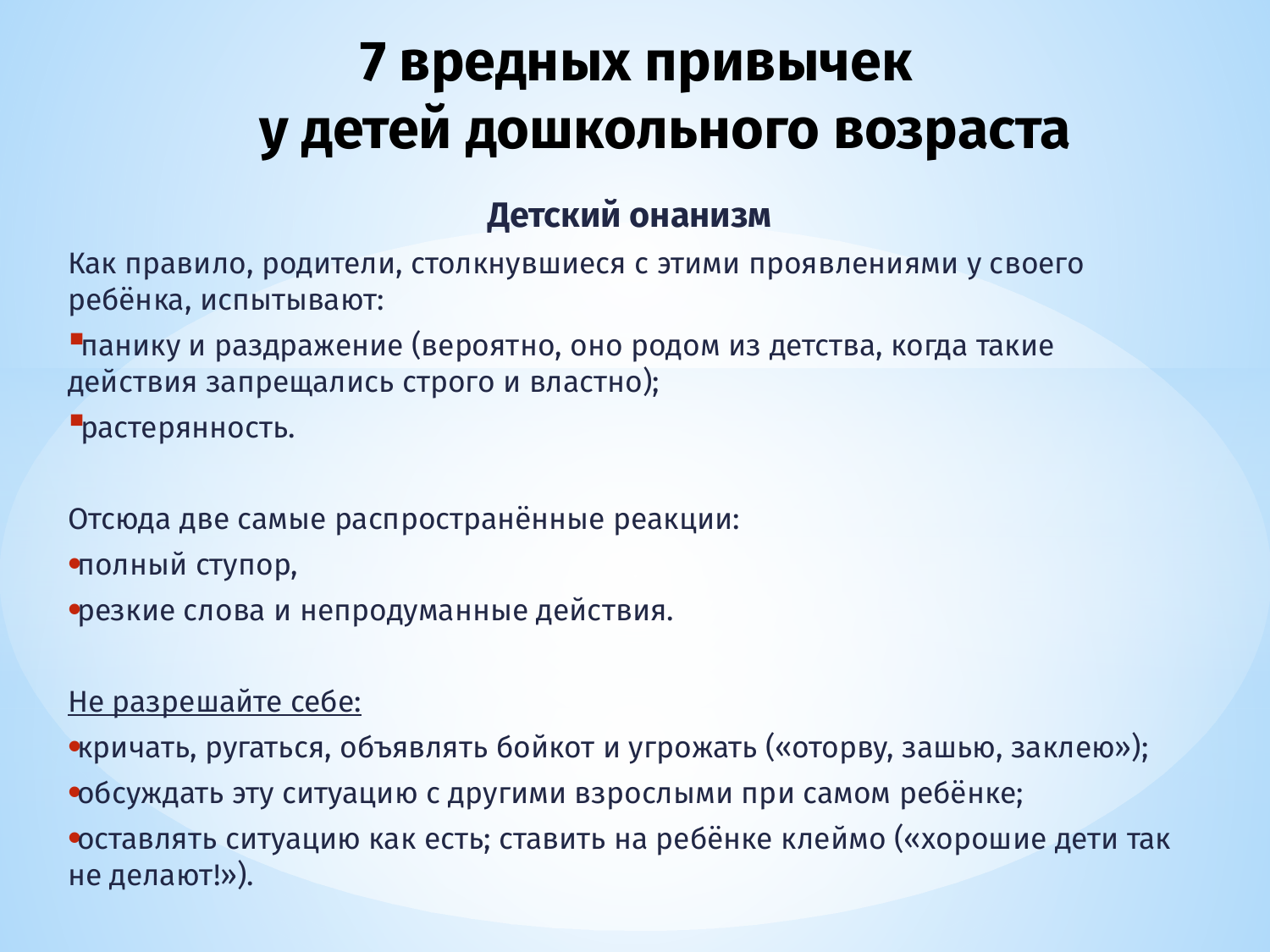

# 7 вредных привычек у детей дошкольного возраста
Детский онанизм
Как правило, родители, столкнувшиеся с этими проявлениями у своего ребёнка, испытывают:
панику и раздражение (вероятно, оно родом из детства, когда такие действия запрещались строго и властно);
растерянность.

Отсюда две самые распространённые реакции:
полный ступор,
резкие слова и непродуманные действия.

Не разрешайте себе:
кричать, ругаться, объявлять бойкот и угрожать («оторву, зашью, заклею»);
обсуждать эту ситуацию с другими взрослыми при самом ребёнке;
оставлять ситуацию как есть; ставить на ребёнке клеймо («хорошие дети так не делают!»).